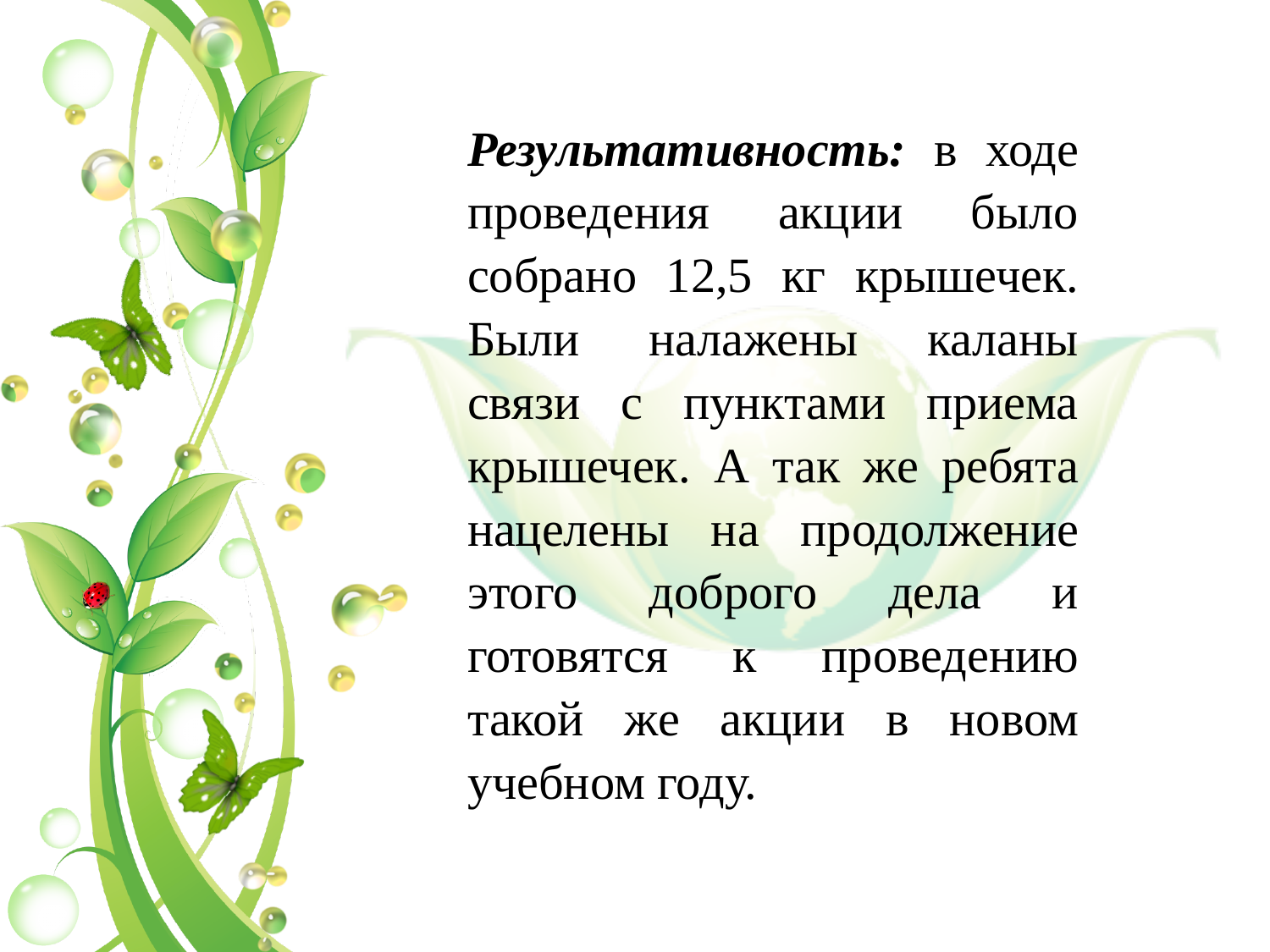

Результативность: в ходе проведения акции было собрано 12,5 кг крышечек. Были налажены каланы связи с пунктами приема крышечек. А так же ребята нацелены на продолжение этого доброго дела и готовятся к проведению такой же акции в новом учебном году.